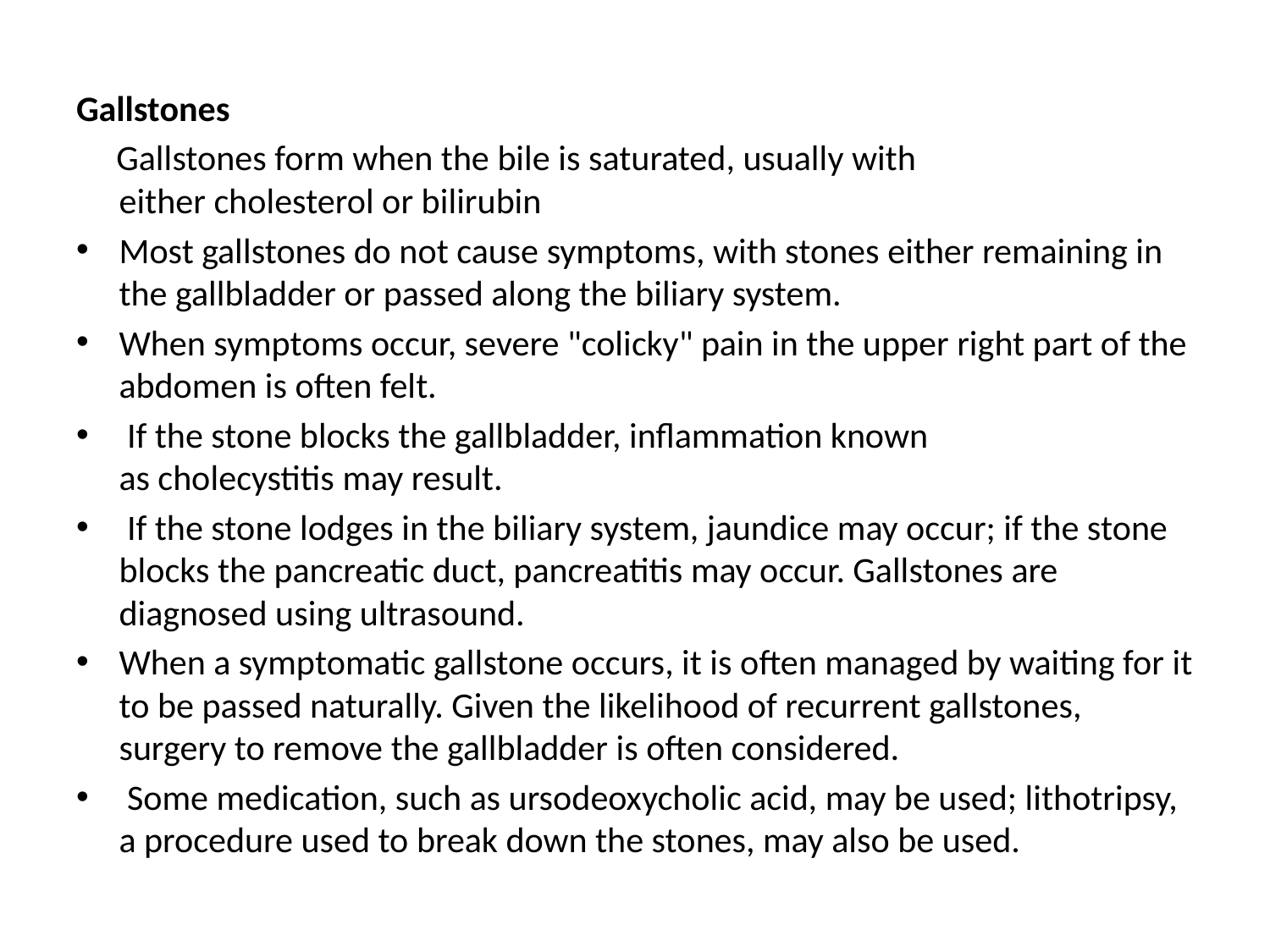

Gallstones
     Gallstones form when the bile is saturated, usually with either cholesterol or bilirubin
Most gallstones do not cause symptoms, with stones either remaining in the gallbladder or passed along the biliary system.
When symptoms occur, severe "colicky" pain in the upper right part of the abdomen is often felt.
 If the stone blocks the gallbladder, inflammation known as cholecystitis may result.
 If the stone lodges in the biliary system, jaundice may occur; if the stone blocks the pancreatic duct, pancreatitis may occur. Gallstones are diagnosed using ultrasound.
When a symptomatic gallstone occurs, it is often managed by waiting for it to be passed naturally. Given the likelihood of recurrent gallstones, surgery to remove the gallbladder is often considered.
 Some medication, such as ursodeoxycholic acid, may be used; lithotripsy, a procedure used to break down the stones, may also be used.